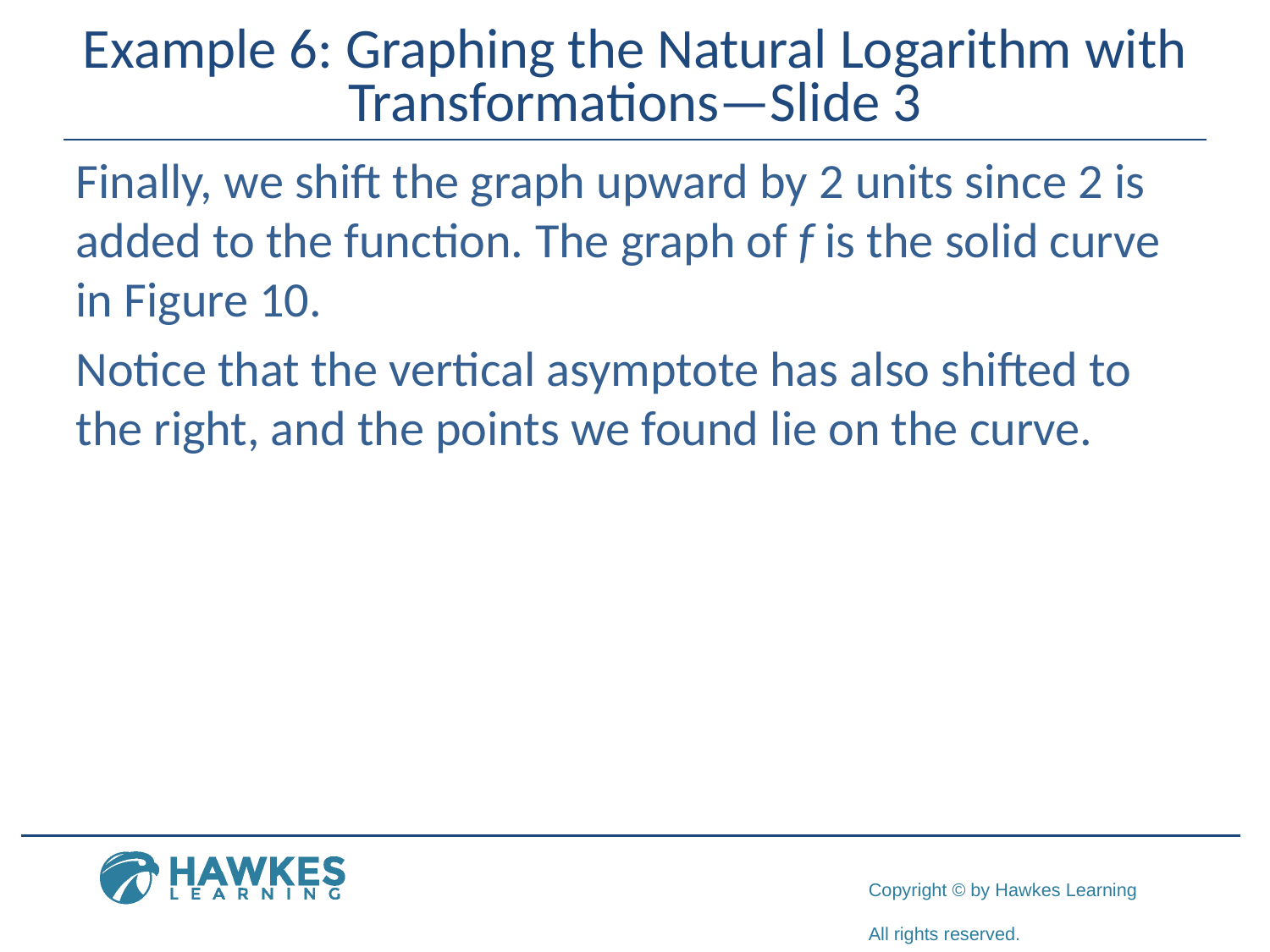

# Example 6: Graphing the Natural Logarithm with Transformations—Slide 3
Finally, we shift the graph upward by 2 units since 2 is added to the function. The graph of f is the solid curve in Figure 10.
Notice that the vertical asymptote has also shifted to the right, and the points we found lie on the curve.